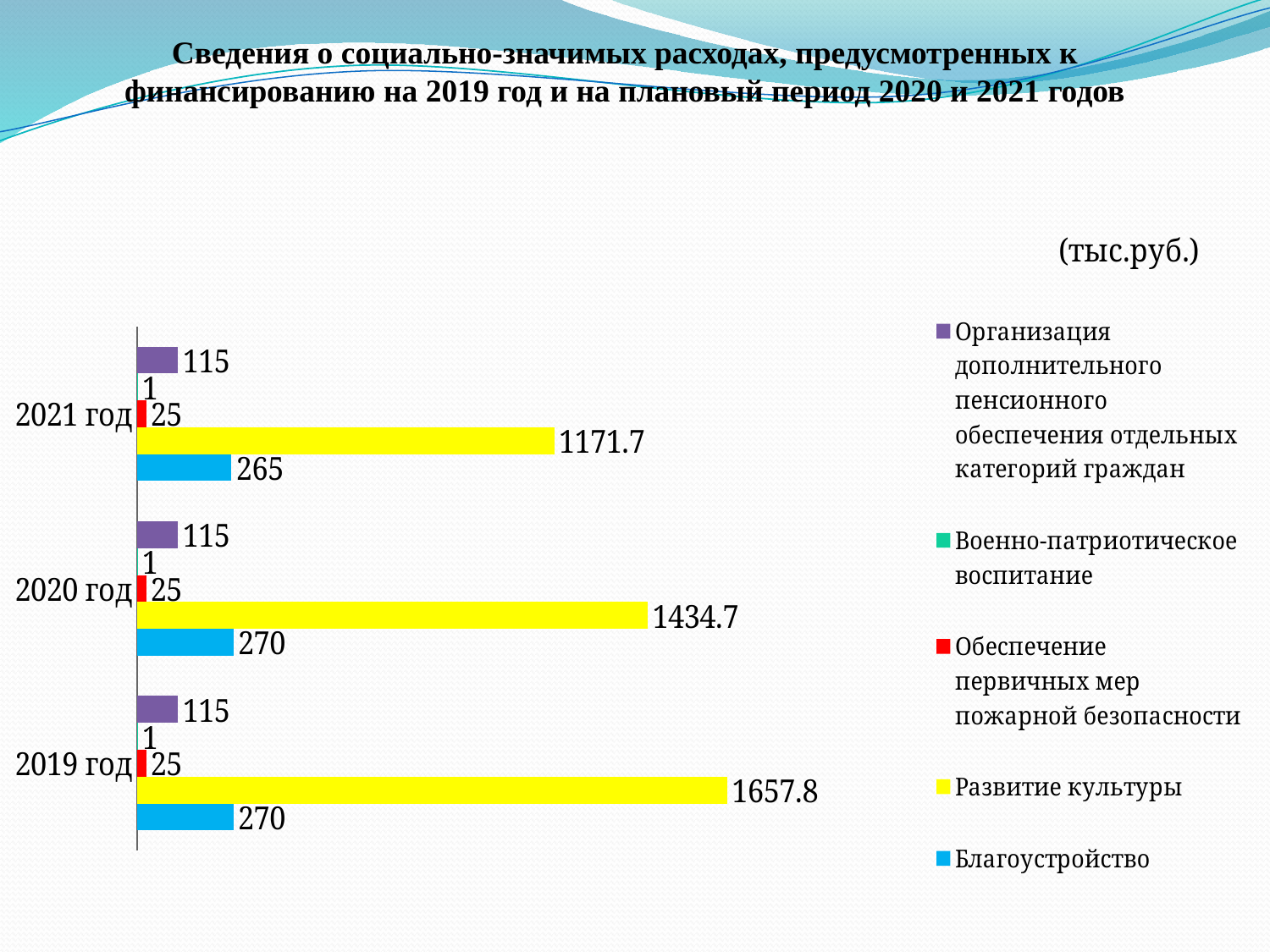

Сведения о социально-значимых расходах, предусмотренных к финансированию на 2019 год и на плановый период 2020 и 2021 годов

### Chart: (тыс.руб.)

| Category | Благоустройство | Развитие культуры | Обеспечение первичных мер пожарной безопасности | Военно-патриотическое воспитание | Организация дополнительного пенсионного обеспечения отдельных категорий граждан |
|---|---|---|---|---|---|
| 2019 год | 270.0 | 1657.8 | 25.0 | 1.0 | 115.0 |
| 2020 год | 270.0 | 1434.7 | 25.0 | 1.0 | 115.0 |
| 2021 год | 265.0 | 1171.7 | 25.0 | 1.0 | 115.0 |